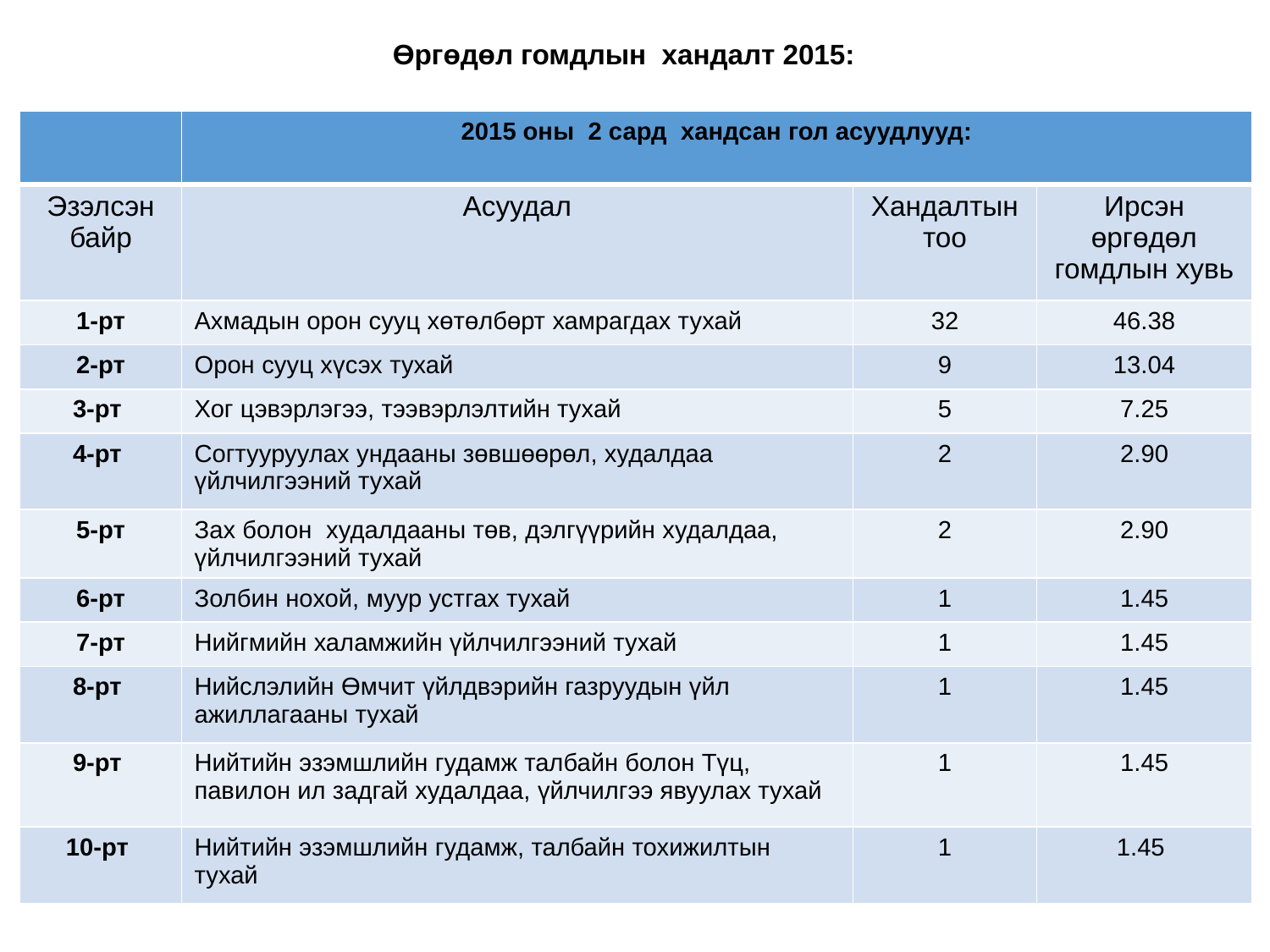

# Өргөдөл гомдлын  хандалт 2015:
|  | 2015 оны 2 сард хандсан гол асуудлууд: |  |  |
| --- | --- | --- | --- |
| Эзэлсэн байр | Асуудал | Хандалтын тоо | Ирсэн өргөдөл гомдлын хувь |
| 1-рт | Ахмадын орон сууц хөтөлбөрт хамрагдах тухай | 32 | 46.38 |
| 2-рт | Орон сууц хүсэх тухай | 9 | 13.04 |
| 3-рт | Хог цэвэрлэгээ, тээвэрлэлтийн тухай | 5 | 7.25 |
| 4-рт | Согтууруулах ундааны зөвшөөрөл, худалдаа үйлчилгээний тухай | 2 | 2.90 |
| 5-рт | Зах болон худалдааны төв, дэлгүүрийн худалдаа, үйлчилгээний тухай | 2 | 2.90 |
| 6-рт | Золбин нохой, муур устгах тухай | 1 | 1.45 |
| 7-рт | Нийгмийн халамжийн үйлчилгээний тухай | 1 | 1.45 |
| 8-рт | Нийслэлийн Өмчит үйлдвэрийн газруудын үйл ажиллагааны тухай | 1 | 1.45 |
| 9-рт | Нийтийн эзэмшлийн гудамж талбайн болон Түц, павилон ил задгай худалдаа, үйлчилгээ явуулах тухай | 1 | 1.45 |
| 10-рт | Нийтийн эзэмшлийн гудамж, талбайн тохижилтын тухай | 1 | 1.45 |